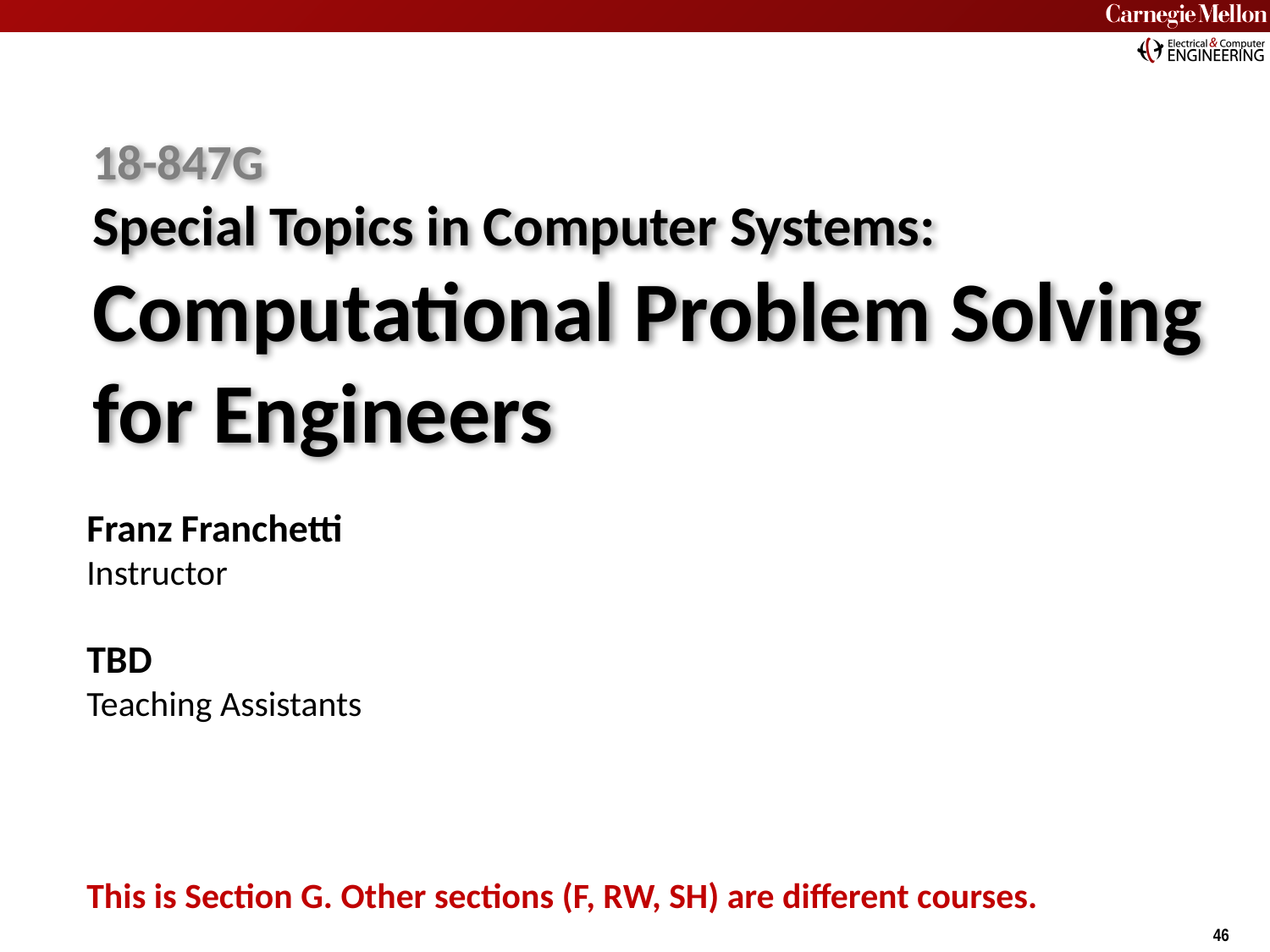

18-847G
Special Topics in Computer Systems:
Computational Problem Solving
for Engineers
Franz Franchetti
Instructor
TBD
Teaching Assistants
This is Section G. Other sections (F, RW, SH) are different courses.